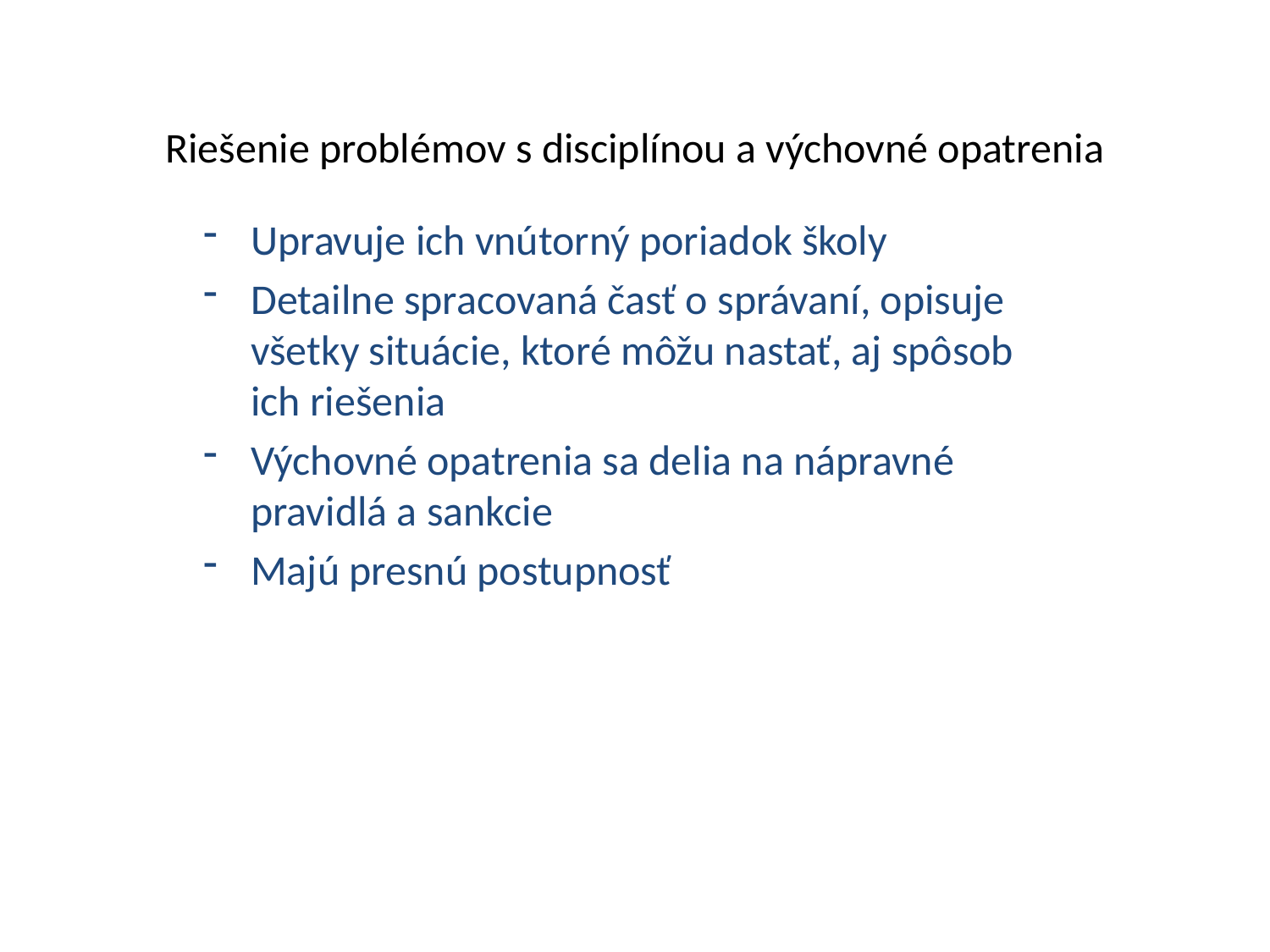

# Riešenie problémov s disciplínou a výchovné opatrenia
Upravuje ich vnútorný poriadok školy
Detailne spracovaná časť o správaní, opisuje všetky situácie, ktoré môžu nastať, aj spôsob ich riešenia
Výchovné opatrenia sa delia na nápravné pravidlá a sankcie
Majú presnú postupnosť